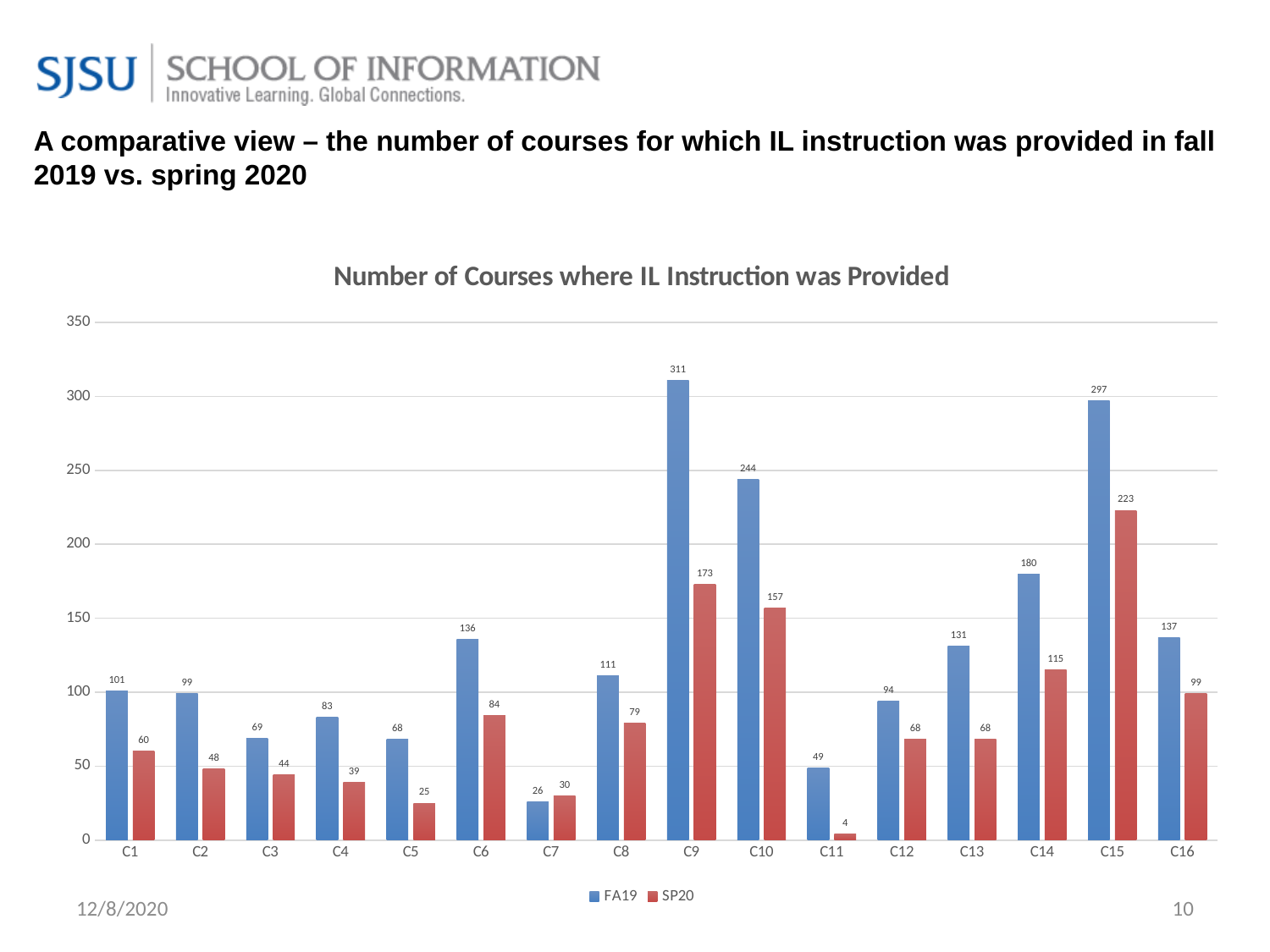

A comparative view – the number of courses for which IL instruction was provided in fall 2019 vs. spring 2020

### Chart: Number of Courses where IL Instruction was Provided

| Category | FA19 | SP20 |
|---|---|---|
| C1 | 101.0 | 60.0 |
| C2 | 99.0 | 48.0 |
| C3 | 69.0 | 44.0 |
| C4 | 83.0 | 39.0 |
| C5 | 68.0 | 25.0 |
| C6 | 136.0 | 84.0 |
| C7 | 26.0 | 30.0 |
| C8 | 111.0 | 79.0 |
| C9 | 311.0 | 173.0 |
| C10 | 244.0 | 157.0 |
| C11 | 49.0 | 4.0 |
| C12 | 94.0 | 68.0 |
| C13 | 131.0 | 68.0 |
| C14 | 180.0 | 115.0 |
| C15 | 297.0 | 223.0 |
| C16 | 137.0 | 99.0 |
12/8/2020
10